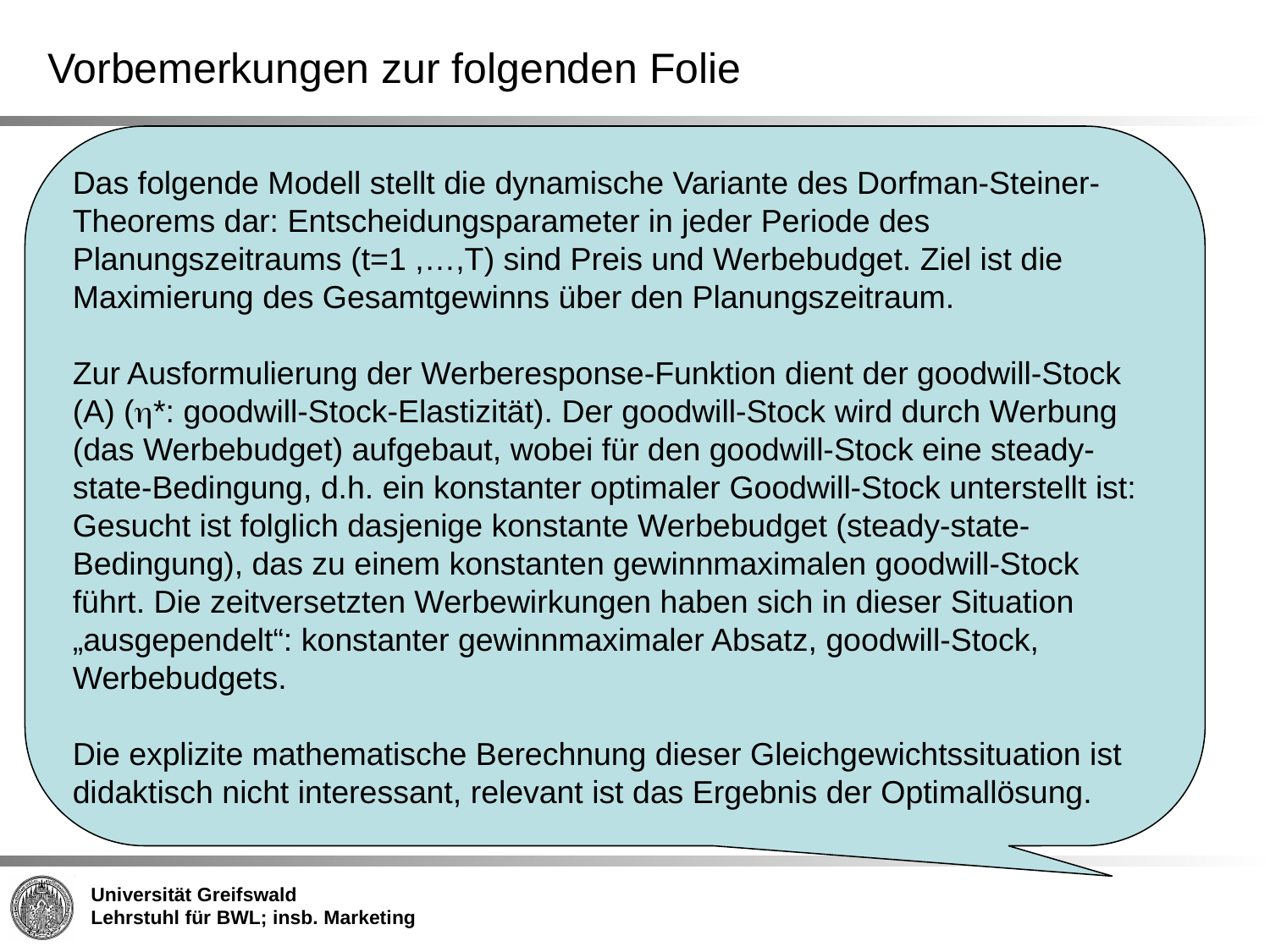

# Vorbemerkungen zur folgenden Folie

Das folgende Modell stellt die dynamische Variante des Dorfman-Steiner-Theorems dar: Entscheidungsparameter in jeder Periode des Planungszeitraums (t=1 ,…,T) sind Preis und Werbebudget. Ziel ist die Maximierung des Gesamtgewinns über den Planungszeitraum.

Zur Ausformulierung der Werberesponse-Funktion dient der goodwill-Stock (A) (η*: goodwill-Stock-Elastizität). Der goodwill-Stock wird durch Werbung (das Werbebudget) aufgebaut, wobei für den goodwill-Stock eine steady-state-Bedingung, d.h. ein konstanter optimaler Goodwill-Stock unterstellt ist: Gesucht ist folglich dasjenige konstante Werbebudget (steady-state-Bedingung), das zu einem konstanten gewinnmaximalen goodwill-Stock führt. Die zeitversetzten Werbewirkungen haben sich in dieser Situation „ausgependelt“: konstanter gewinnmaximaler Absatz, goodwill-Stock, Werbebudgets.

Die explizite mathematische Berechnung dieser Gleichgewichtssituation ist didaktisch nicht interessant, relevant ist das Ergebnis der Optimallösung.